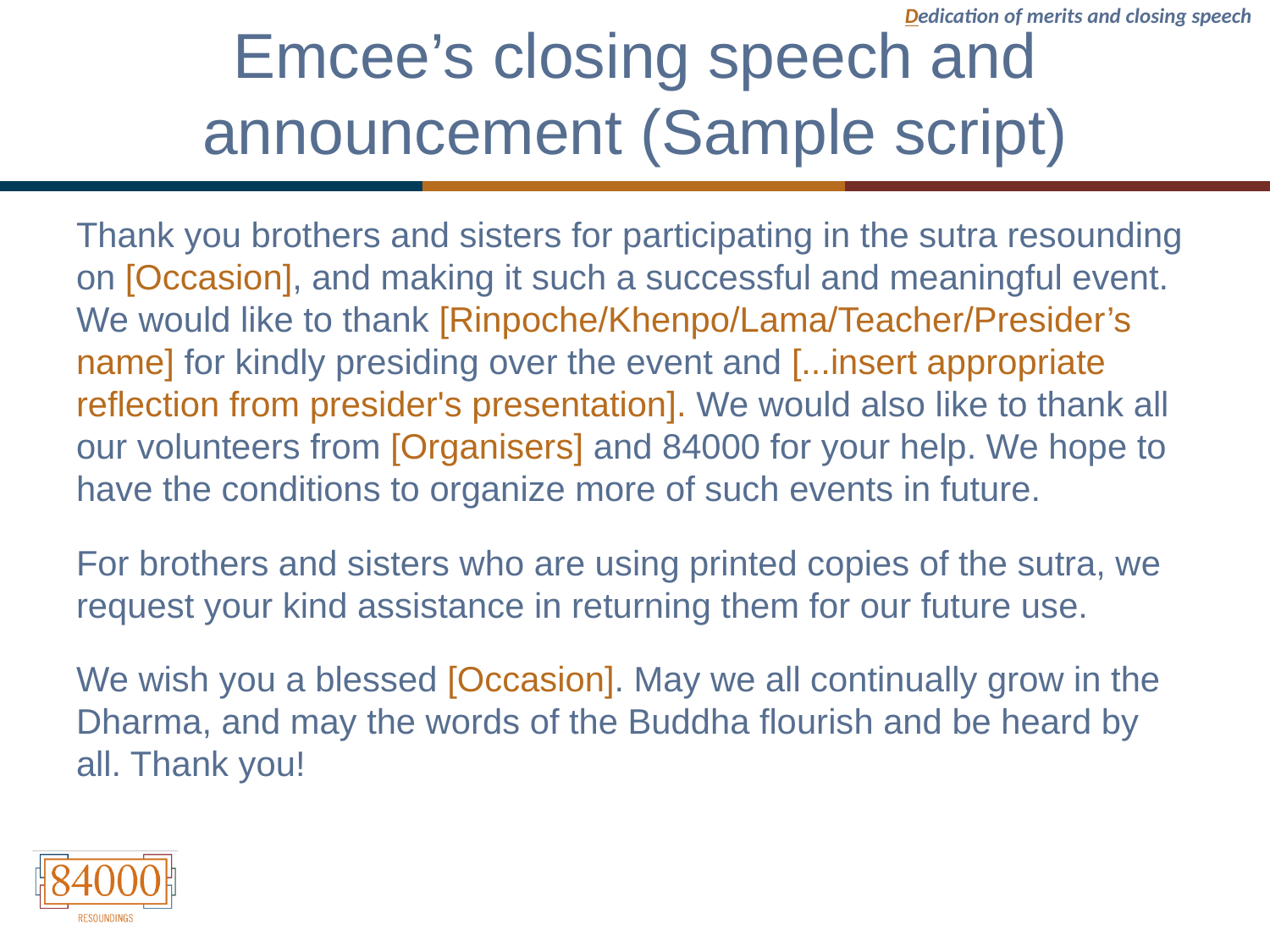

Dedication of merits and closing speech
# Emcee’s closing speech and announcement (Sample script)
Thank you brothers and sisters for participating in the sutra resounding on [Occasion], and making it such a successful and meaningful event. We would like to thank [Rinpoche/Khenpo/Lama/Teacher/Presider’s name] for kindly presiding over the event and [...insert appropriate reflection from presider's presentation]. We would also like to thank all our volunteers from [Organisers] and 84000 for your help. We hope to have the conditions to organize more of such events in future.

For brothers and sisters who are using printed copies of the sutra, we request your kind assistance in returning them for our future use.

We wish you a blessed [Occasion]. May we all continually grow in the Dharma, and may the words of the Buddha flourish and be heard by all. Thank you!